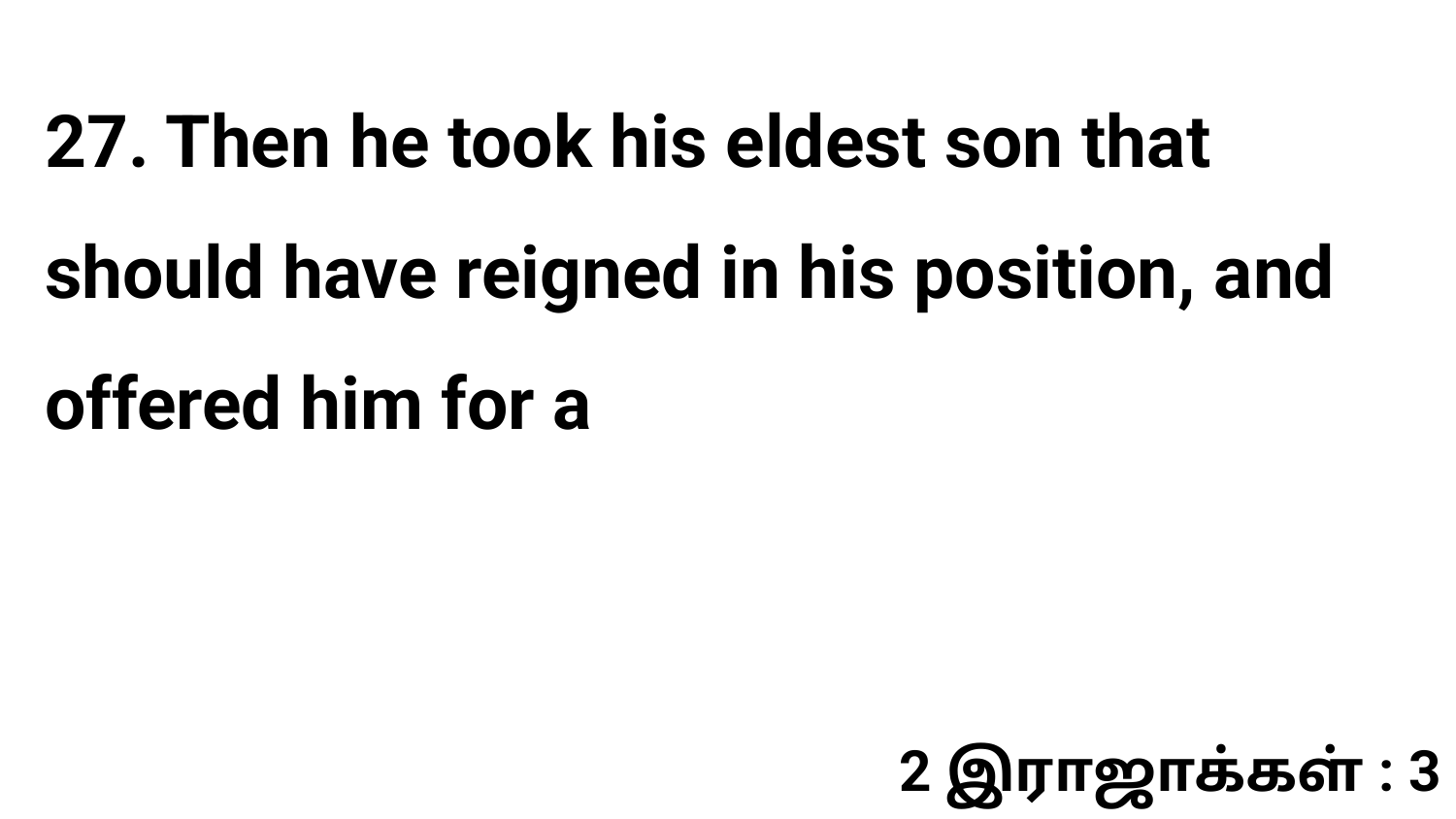

27. Then he took his eldest son that should have reigned in his position, and offered him for a
2 இராஜாக்கள் : 3